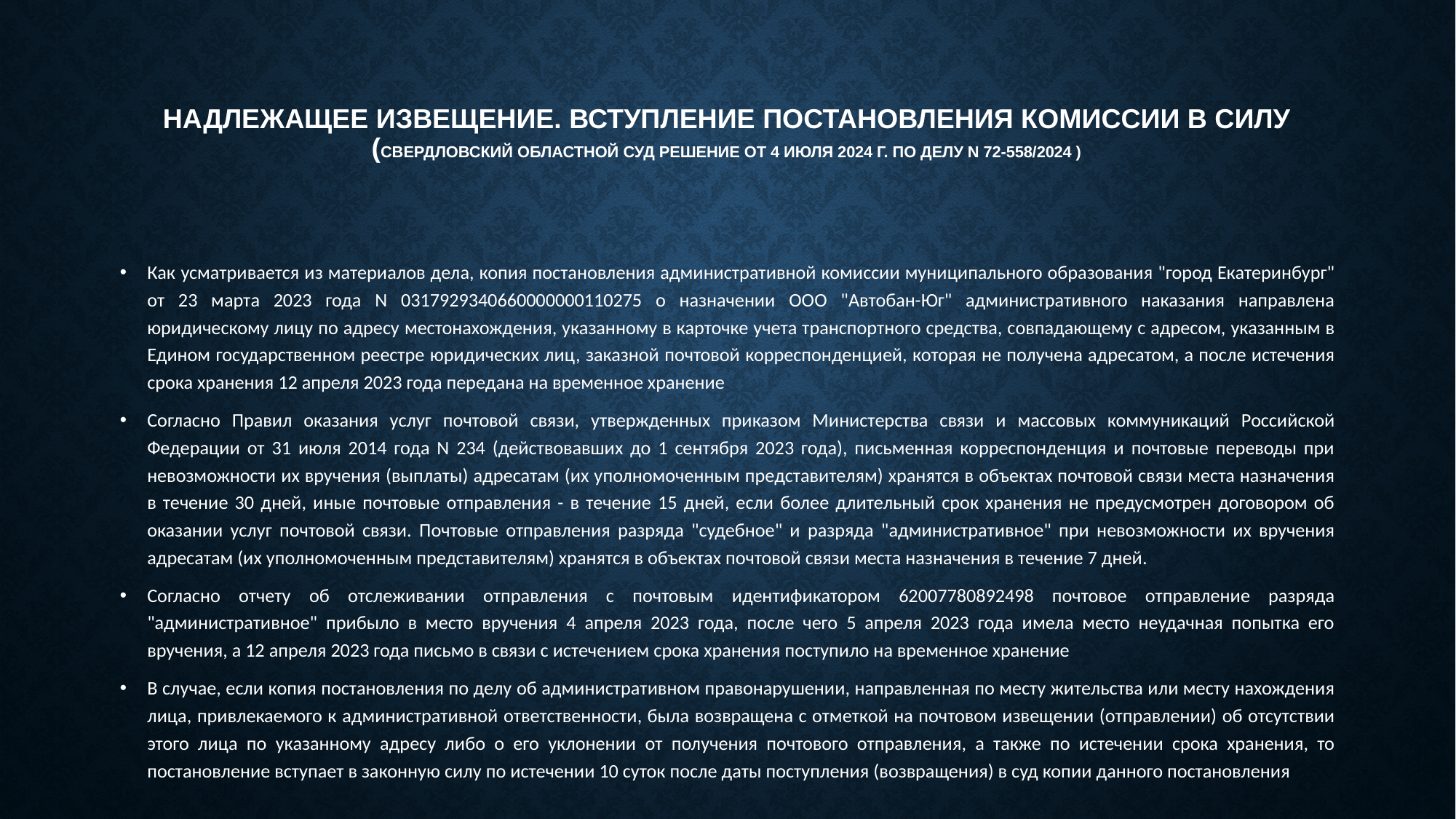

# Надлежащее извещение. Вступление постановления комиссии в силу (СВЕРДЛОВСКИЙ ОБЛАСТНОЙ СУД РЕШЕНИЕ от 4 июля 2024 г. по делу N 72-558/2024 )
Как усматривается из материалов дела, копия постановления административной комиссии муниципального образования "город Екатеринбург" от 23 марта 2023 года N 0317929340660000000110275 о назначении ООО "Автобан-Юг" административного наказания направлена юридическому лицу по адресу местонахождения, указанному в карточке учета транспортного средства, совпадающему с адресом, указанным в Едином государственном реестре юридических лиц, заказной почтовой корреспонденцией, которая не получена адресатом, а после истечения срока хранения 12 апреля 2023 года передана на временное хранение
Согласно Правил оказания услуг почтовой связи, утвержденных приказом Министерства связи и массовых коммуникаций Российской Федерации от 31 июля 2014 года N 234 (действовавших до 1 сентября 2023 года), письменная корреспонденция и почтовые переводы при невозможности их вручения (выплаты) адресатам (их уполномоченным представителям) хранятся в объектах почтовой связи места назначения в течение 30 дней, иные почтовые отправления - в течение 15 дней, если более длительный срок хранения не предусмотрен договором об оказании услуг почтовой связи. Почтовые отправления разряда "судебное" и разряда "административное" при невозможности их вручения адресатам (их уполномоченным представителям) хранятся в объектах почтовой связи места назначения в течение 7 дней.
Согласно отчету об отслеживании отправления с почтовым идентификатором 62007780892498 почтовое отправление разряда "административное" прибыло в место вручения 4 апреля 2023 года, после чего 5 апреля 2023 года имела место неудачная попытка его вручения, а 12 апреля 2023 года письмо в связи с истечением срока хранения поступило на временное хранение
В случае, если копия постановления по делу об административном правонарушении, направленная по месту жительства или месту нахождения лица, привлекаемого к административной ответственности, была возвращена с отметкой на почтовом извещении (отправлении) об отсутствии этого лица по указанному адресу либо о его уклонении от получения почтового отправления, а также по истечении срока хранения, то постановление вступает в законную силу по истечении 10 суток после даты поступления (возвращения) в суд копии данного постановления